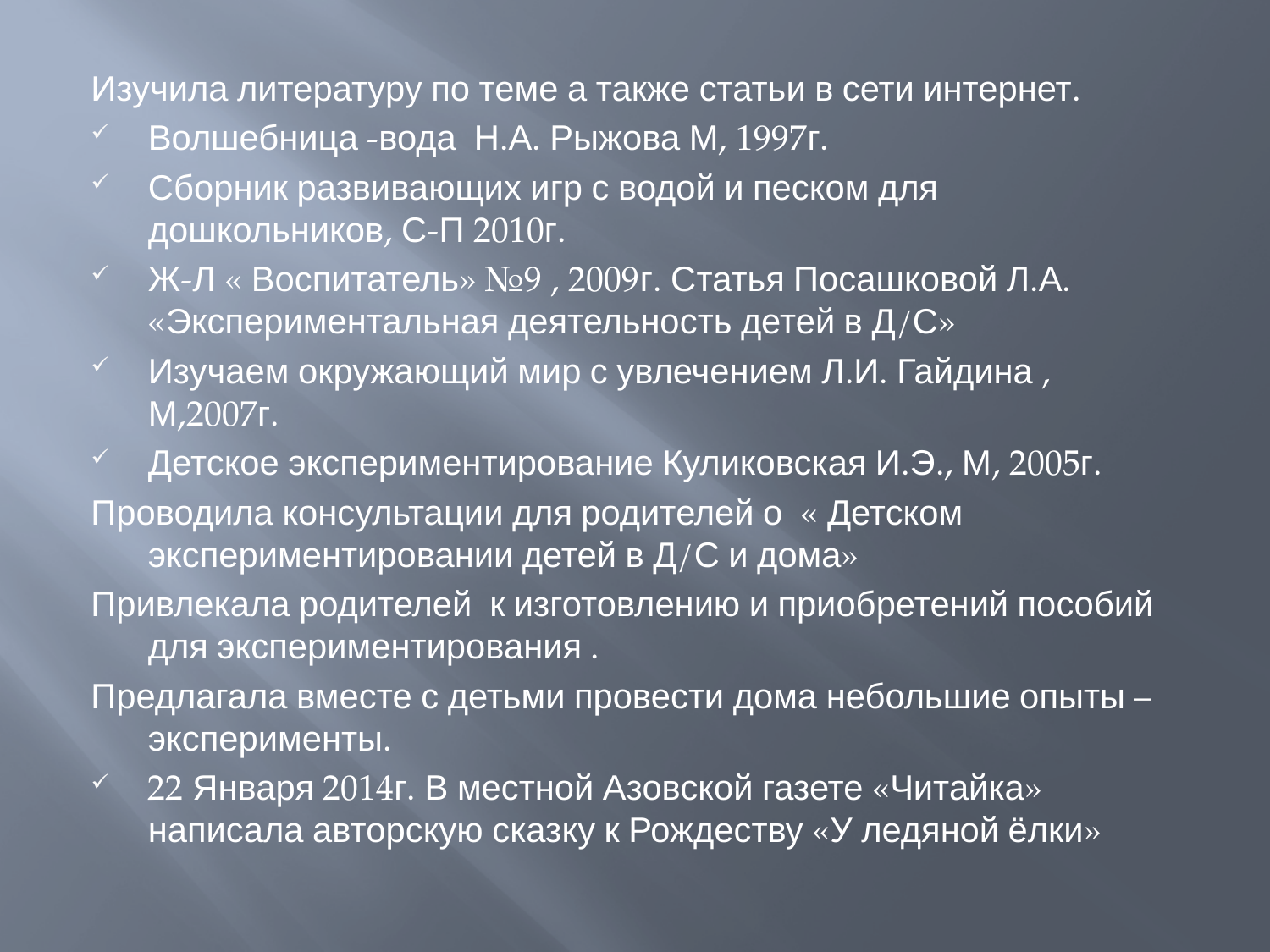

Изучила литературу по теме а также статьи в сети интернет.
Волшебница -вода  Н.А. Рыжова М, 1997г.
Сборник развивающих игр с водой и песком для дошкольников, С-П 2010г.
Ж-Л « Воспитатель» №9 , 2009г. Статья Посашковой Л.А. «Экспериментальная деятельность детей в Д/С»
Изучаем окружающий мир с увлечением Л.И. Гайдина , М,2007г.
Детское экспериментирование Куликовская И.Э., М, 2005г.
Проводила консультации для родителей о  « Детском экспериментировании детей в Д/С и дома»
Привлекала родителей  к изготовлению и приобретений пособий для экспериментирования .
Предлагала вместе с детьми провести дома небольшие опыты – эксперименты.
22 Января 2014г. В местной Азовской газете «Читайка» написала авторскую сказку к Рождеству «У ледяной ёлки»